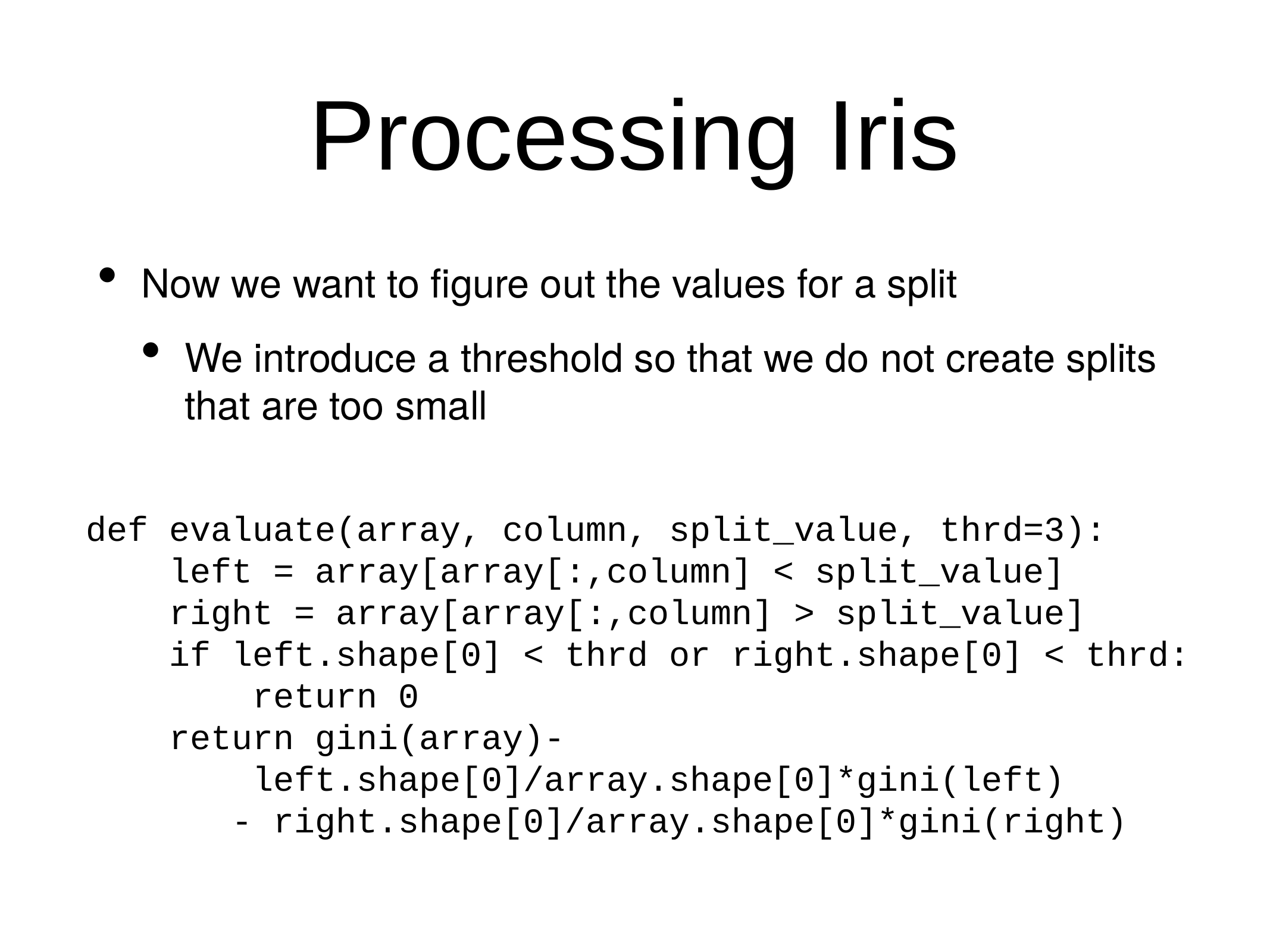

# Processing Iris
Now we want to figure out the values for a split
We introduce a threshold so that we do not create splits that are too small
def evaluate(array, column, split_value, thrd=3):
    left = array[array[:,column] < split_value]
    right = array[array[:,column] > split_value]
    if left.shape[0] < thrd or right.shape[0] < thrd:
        return 0
    return gini(array)-
        left.shape[0]/array.shape[0]*gini(left)
       - right.shape[0]/array.shape[0]*gini(right)